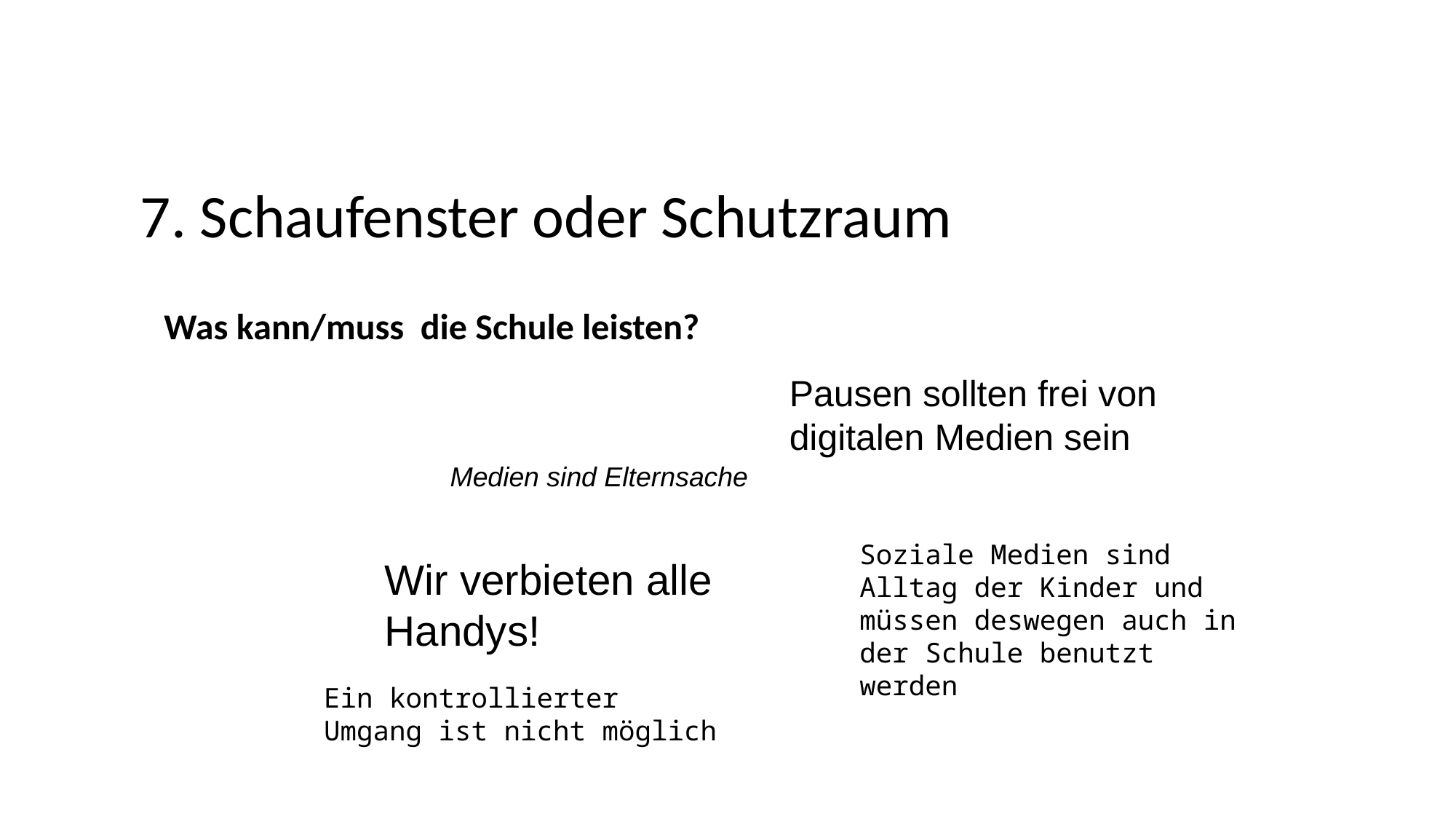

7. Schaufenster oder Schutzraum
Was kann/muss  die Schule leisten?

Pausen sollten frei von digitalen Medien sein
Medien sind Elternsache
Soziale Medien sind Alltag der Kinder und müssen deswegen auch in der Schule benutzt werden
Wir verbieten alle Handys!
Ein kontrollierter Umgang ist nicht möglich